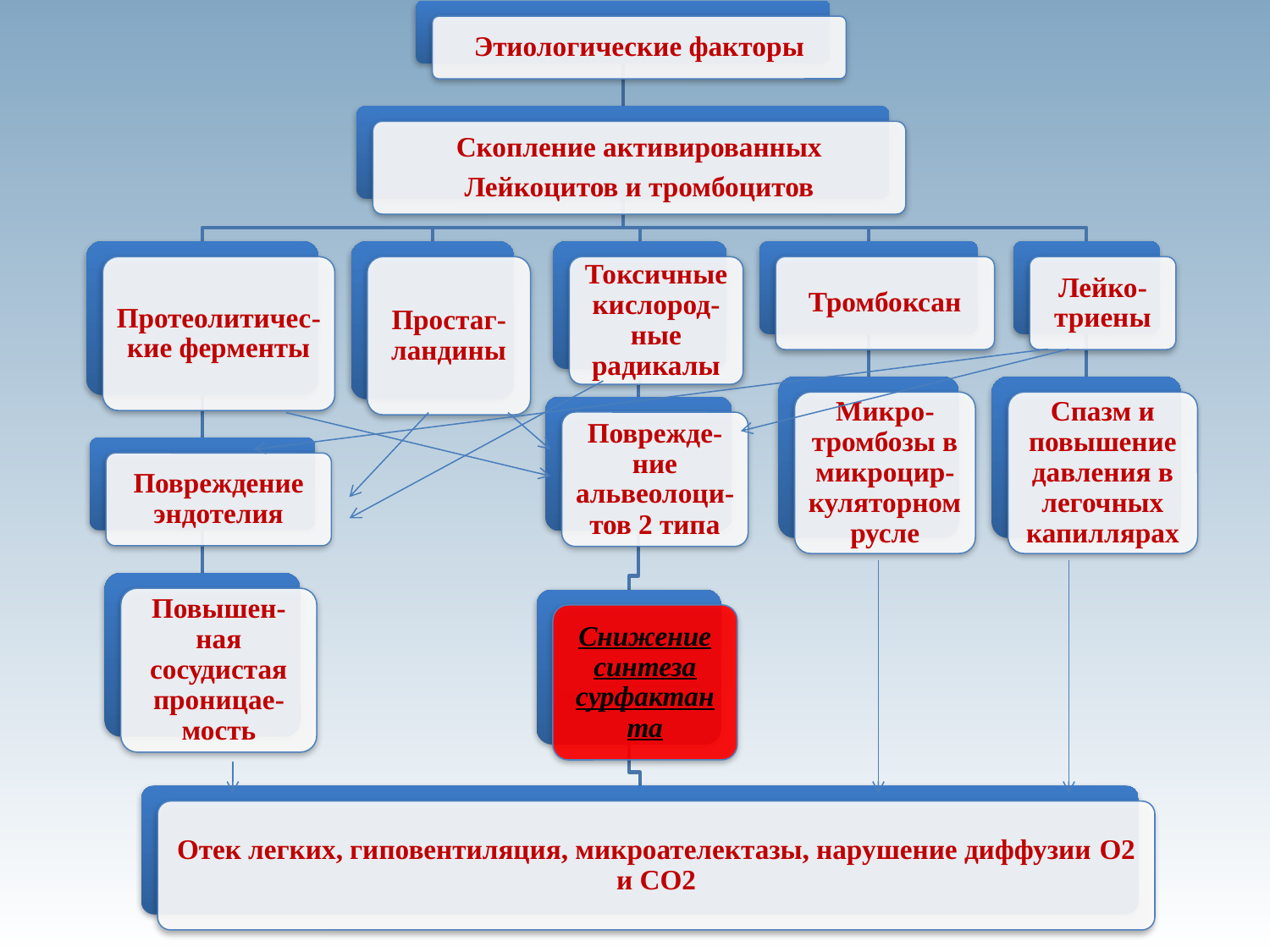

Этиологические факторы
Скопление активированных
Лейкоцитов и тромбоцитов
Протеолитичес-кие ферменты
Повреждение эндотелия
Повышен-ная сосудистая проницае-мость
Простаг-ландины
Токсичные кислород-ные радикалы
Поврежде-ние альвеолоци-тов 2 типа
Снижение синтеза сурфактанта
Отек легких, гиповентиляция, микроателектазы, нарушение диффузии O2 и CO2
Тромбоксан
Микро-тромбозы в микроцир-куляторном русле
Лейко-триены
Спазм и повышение давления в легочных капиллярах